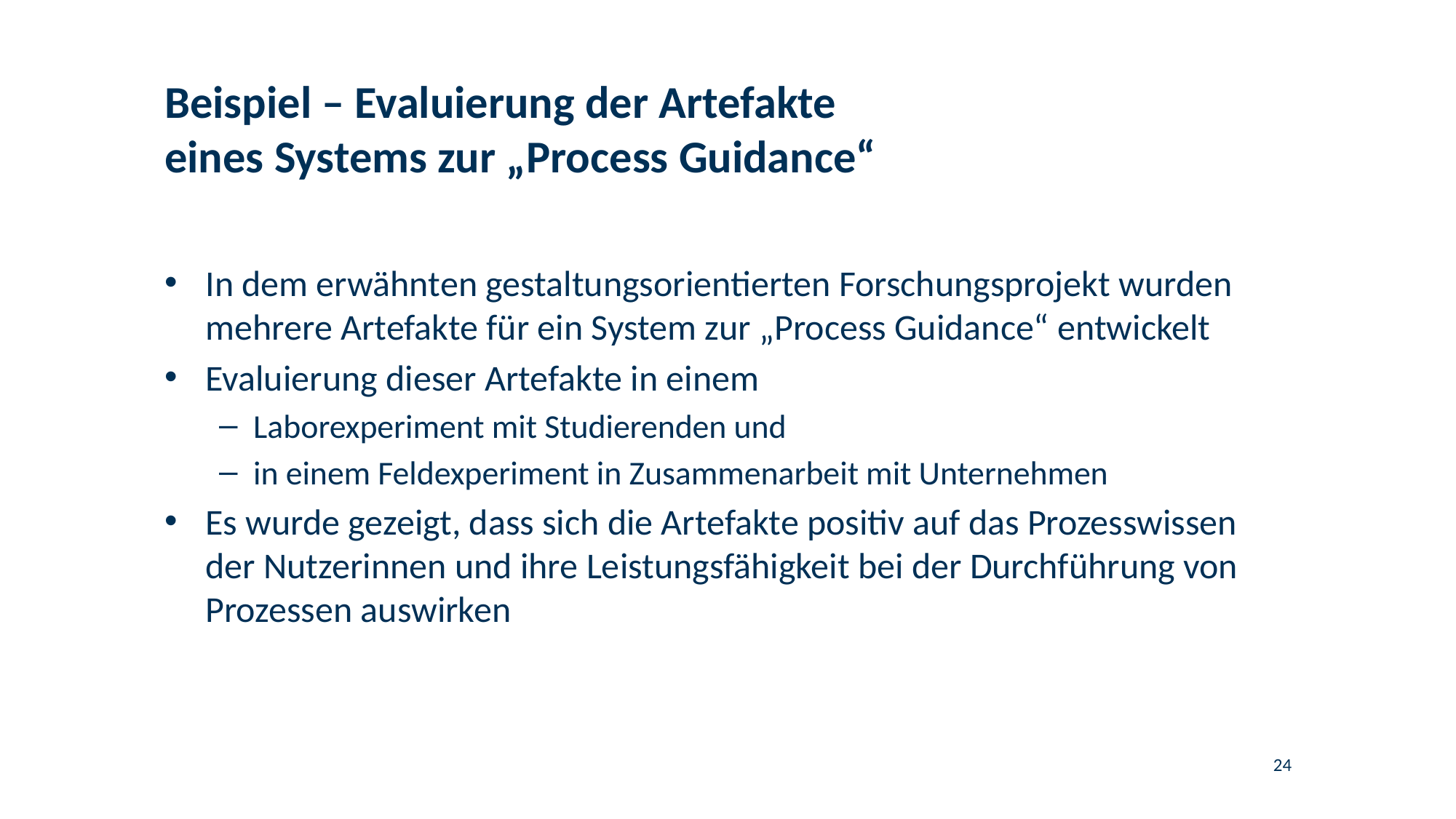

# Beispiel – Evaluierung der Artefakte eines Systems zur „Process Guidance“
In dem erwähnten gestaltungsorientierten Forschungsprojekt wurden mehrere Artefakte für ein System zur „Process Guidance“ entwickelt
Evaluierung dieser Artefakte in einem
Laborexperiment mit Studierenden und
in einem Feldexperiment in Zusammenarbeit mit Unternehmen
Es wurde gezeigt, dass sich die Artefakte positiv auf das Prozesswissen der Nutzerinnen und ihre Leistungsfähigkeit bei der Durchführung von Prozessen auswirken
24